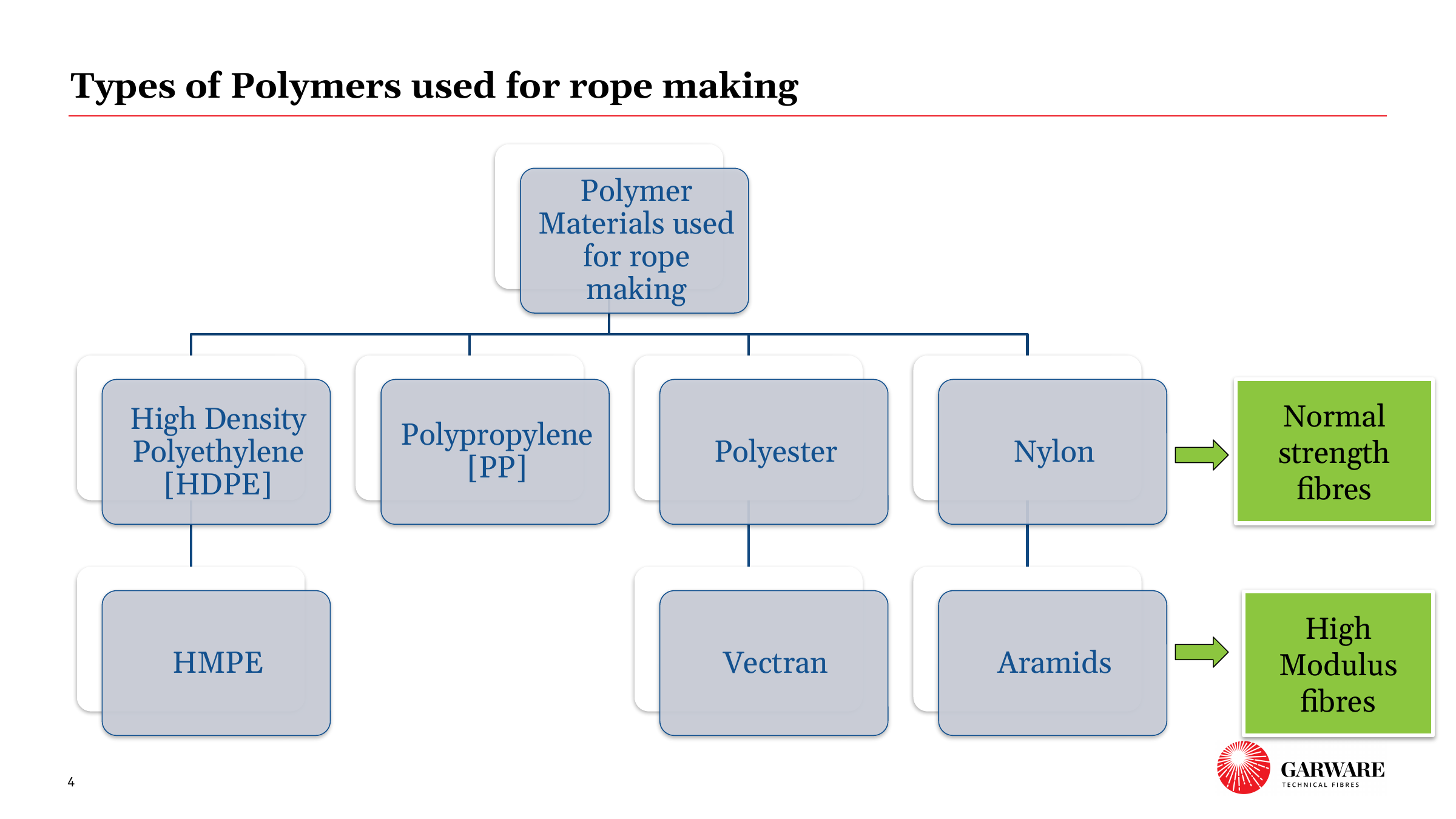

Types of Polymers used for rope making
Polymer Materials used for rope making
High Density Polyethylene [HDPE]
HMPE
Polypropylene [PP]
Polyester
Vectran
Nylon
Aramids
Normal strength fibres

High Modulus fibres